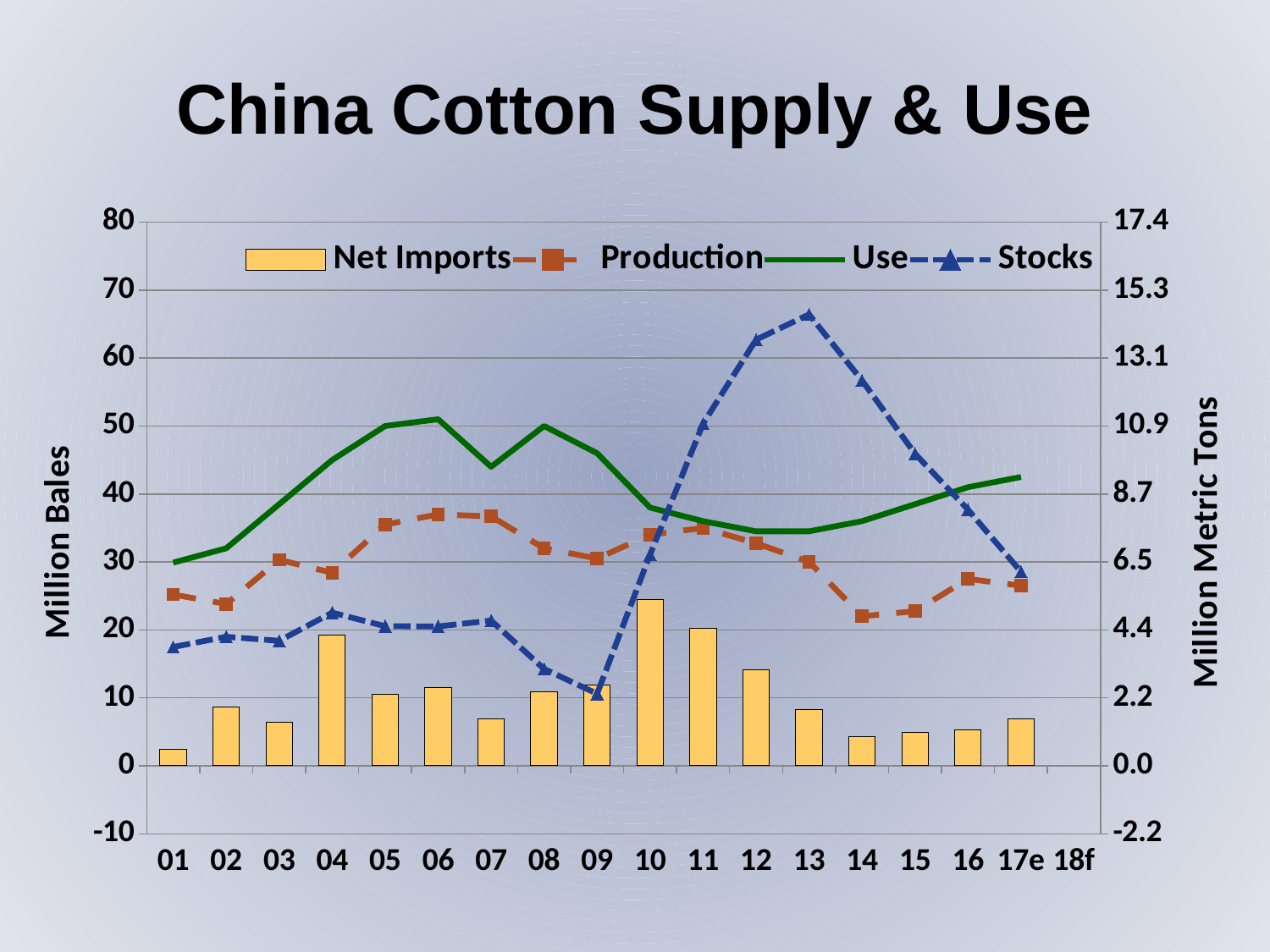

China Cotton Supply & Use

[unsupported chart]